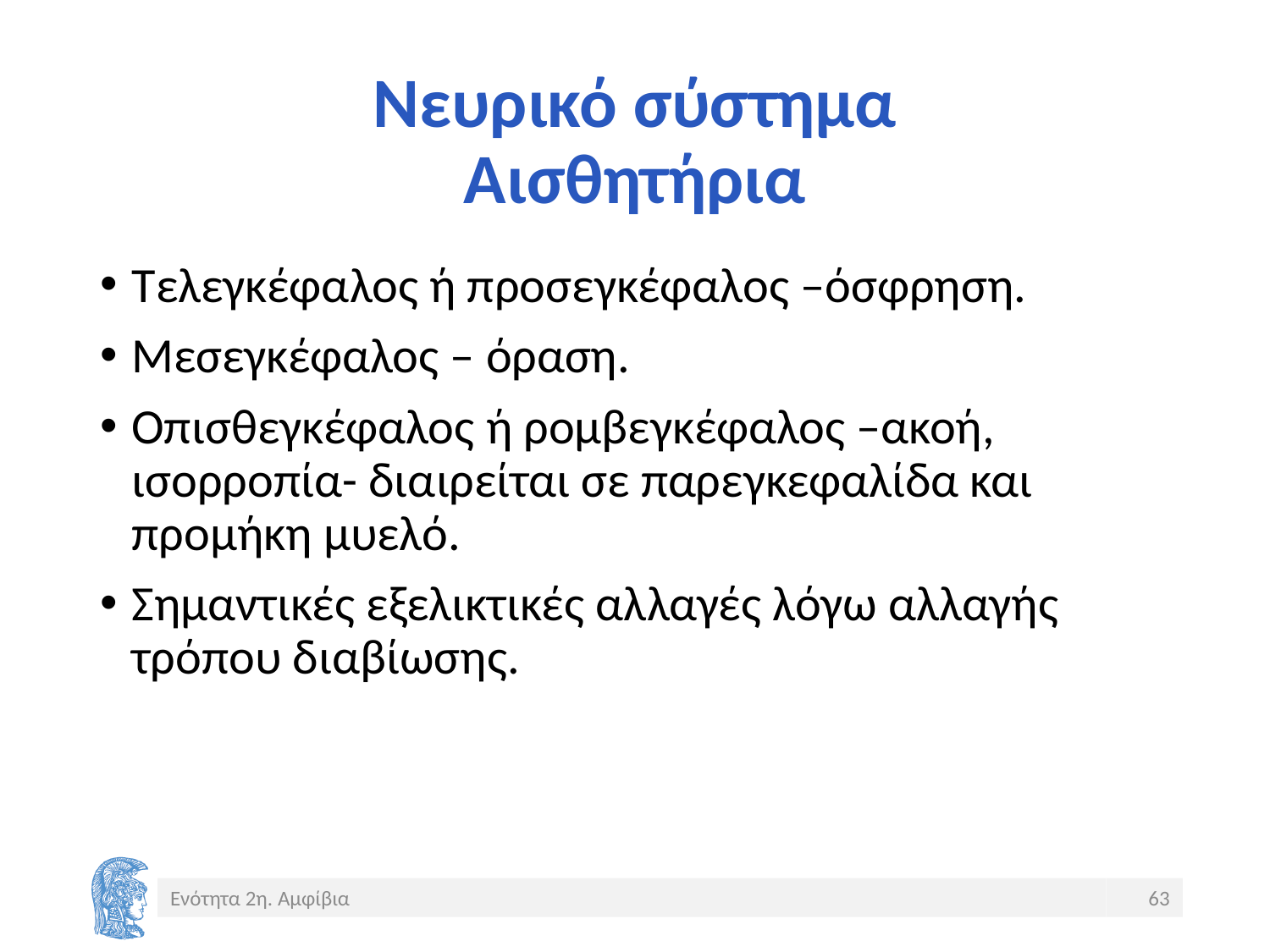

# Νευρικό σύστημα Αισθητήρια
Τελεγκέφαλος ή προσεγκέφαλος –όσφρηση.
Μεσεγκέφαλος – όραση.
Οπισθεγκέφαλος ή ρομβεγκέφαλος –ακοή, ισορροπία- διαιρείται σε παρεγκεφαλίδα και προμήκη μυελό.
Σημαντικές εξελικτικές αλλαγές λόγω αλλαγής τρόπου διαβίωσης.
Ενότητα 2η. Αμφίβια
63